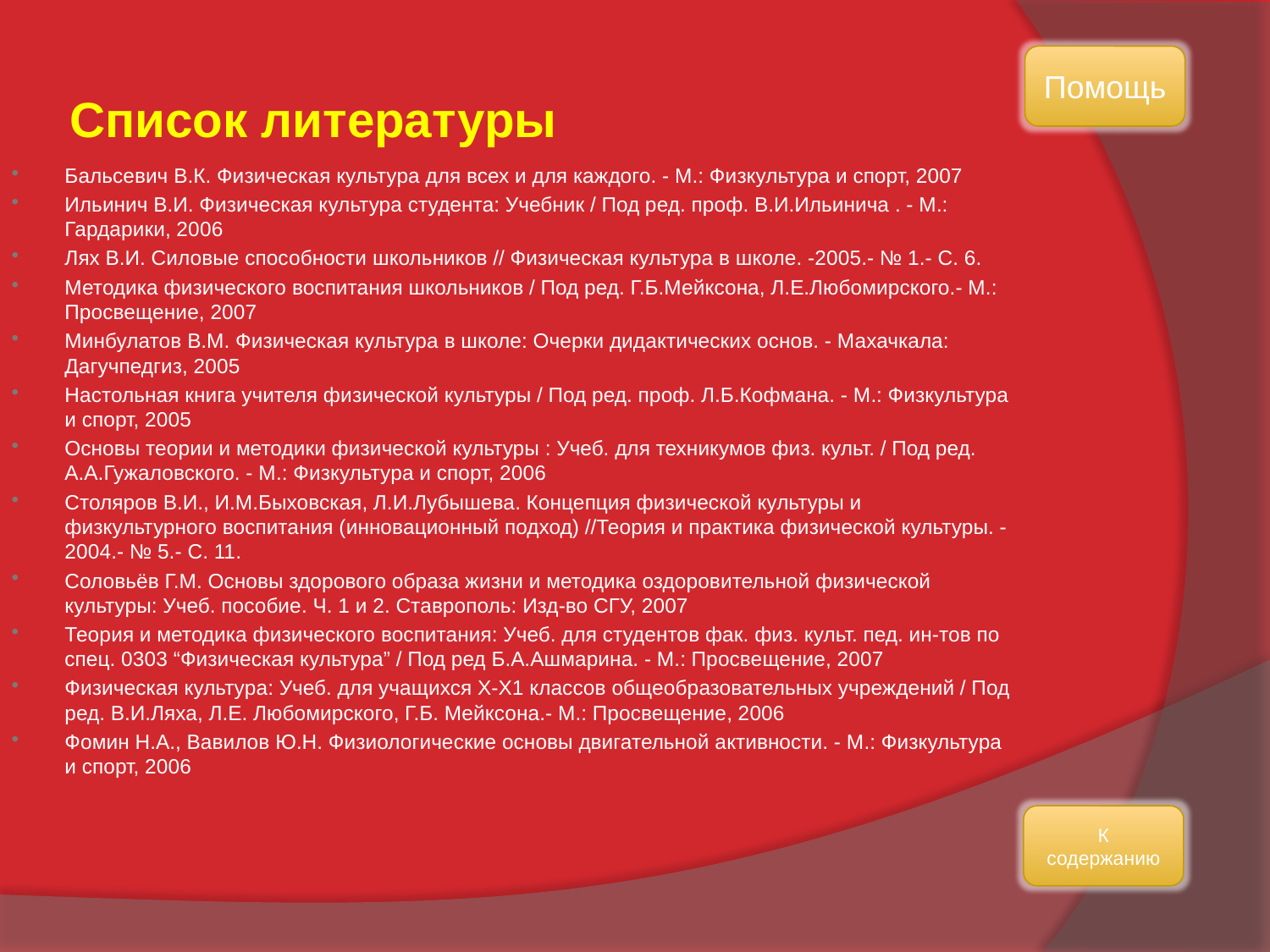

# Список литературы
Помощь
Бальсевич В.К. Физическая культура для всех и для каждого. - М.: Физкультура и спорт, 2007
Ильинич В.И. Физическая культура студента: Учебник / Под ред. проф. В.И.Ильинича . - М.: Гардарики, 2006
Лях В.И. Силовые способности школьников // Физическая культура в школе. -2005.- № 1.- С. 6.
Методика физического воспитания школьников / Под ред. Г.Б.Мейксона, Л.Е.Любомирского.- М.: Просвещение, 2007
Минбулатов В.М. Физическая культура в школе: Очерки дидактических основ. - Махачкала: Дагучпедгиз, 2005
Настольная книга учителя физической культуры / Под ред. проф. Л.Б.Кофмана. - М.: Физкультура и спорт, 2005
Основы теории и методики физической культуры : Учеб. для техникумов физ. культ. / Под ред. А.А.Гужаловского. - М.: Физкультура и спорт, 2006
Столяров В.И., И.М.Быховская, Л.И.Лубышева. Концепция физической культуры и физкультурного воспитания (инновационный подход) //Теория и практика физической культуры. - 2004.- № 5.- С. 11.
Соловьёв Г.М. Основы здорового образа жизни и методика оздоровительной физической культуры: Учеб. пособие. Ч. 1 и 2. Ставрополь: Изд-во СГУ, 2007
Теория и методика физического воспитания: Учеб. для студентов фак. физ. культ. пед. ин-тов по спец. 0303 “Физическая культура” / Под ред Б.А.Ашмарина. - М.: Просвещение, 2007
Физическая культура: Учеб. для учащихся Х-Х1 классов общеобразовательных учреждений / Под ред. В.И.Ляха, Л.Е. Любомирского, Г.Б. Мейксона.- М.: Просвещение, 2006
Фомин Н.А., Вавилов Ю.Н. Физиологические основы двигательной активности. - М.: Физкультура и спорт, 2006

К содержанию